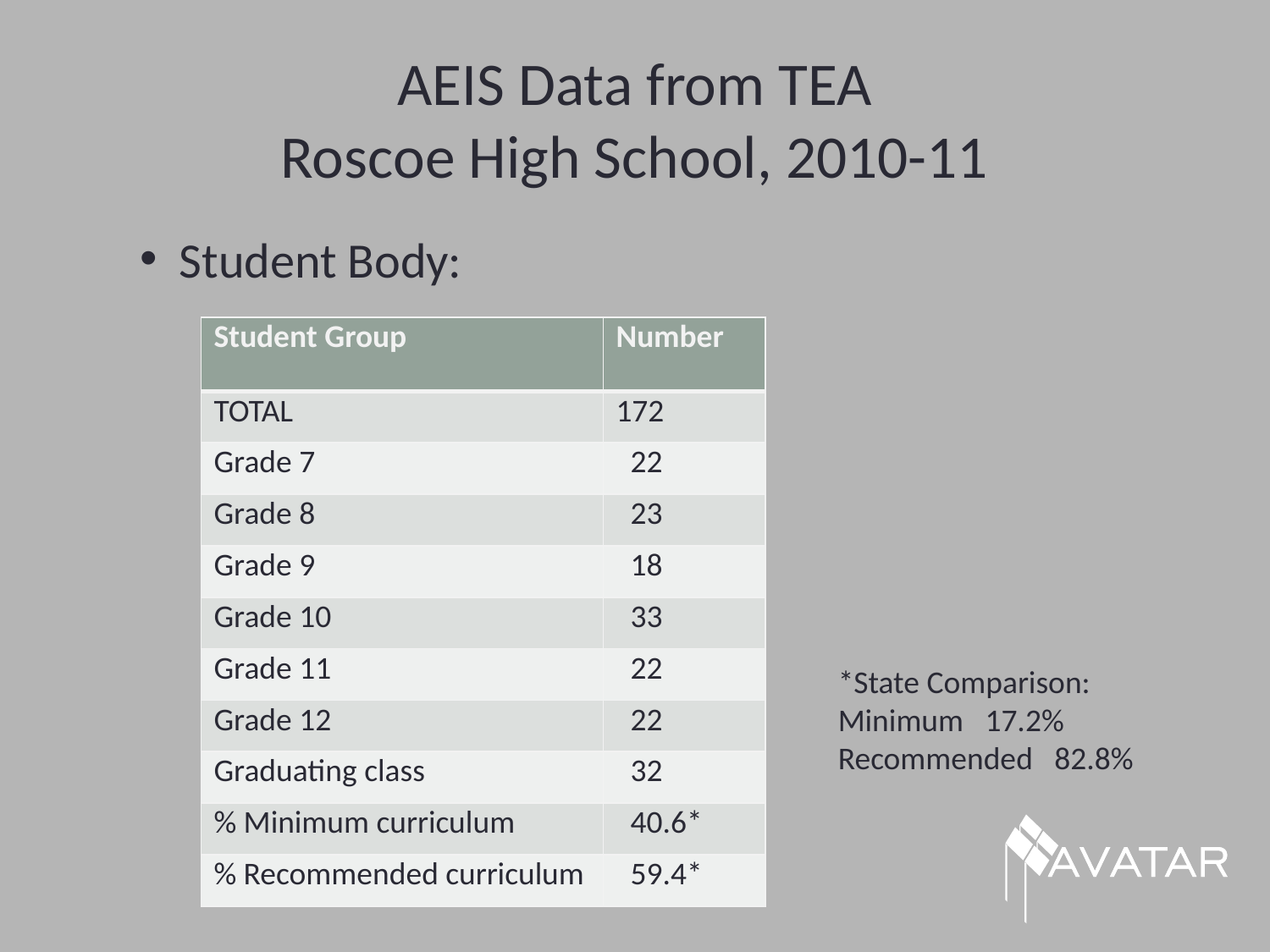

# AEIS Data from TEA Roscoe High School, 2010-11
Student Body:

| Student Group | Number |
| --- | --- |
| TOTAL | 172 |
| Grade 7 | 22 |
| Grade 8 | 23 |
| Grade 9 | 18 |
| Grade 10 | 33 |
| Grade 11 | 22 |
| Grade 12 | 22 |
| Graduating class | 32 |
| % Minimum curriculum | 40.6\* |
| % Recommended curriculum | 59.4\* |
*State Comparison:
Minimum   17.2%
Recommended   82.8%